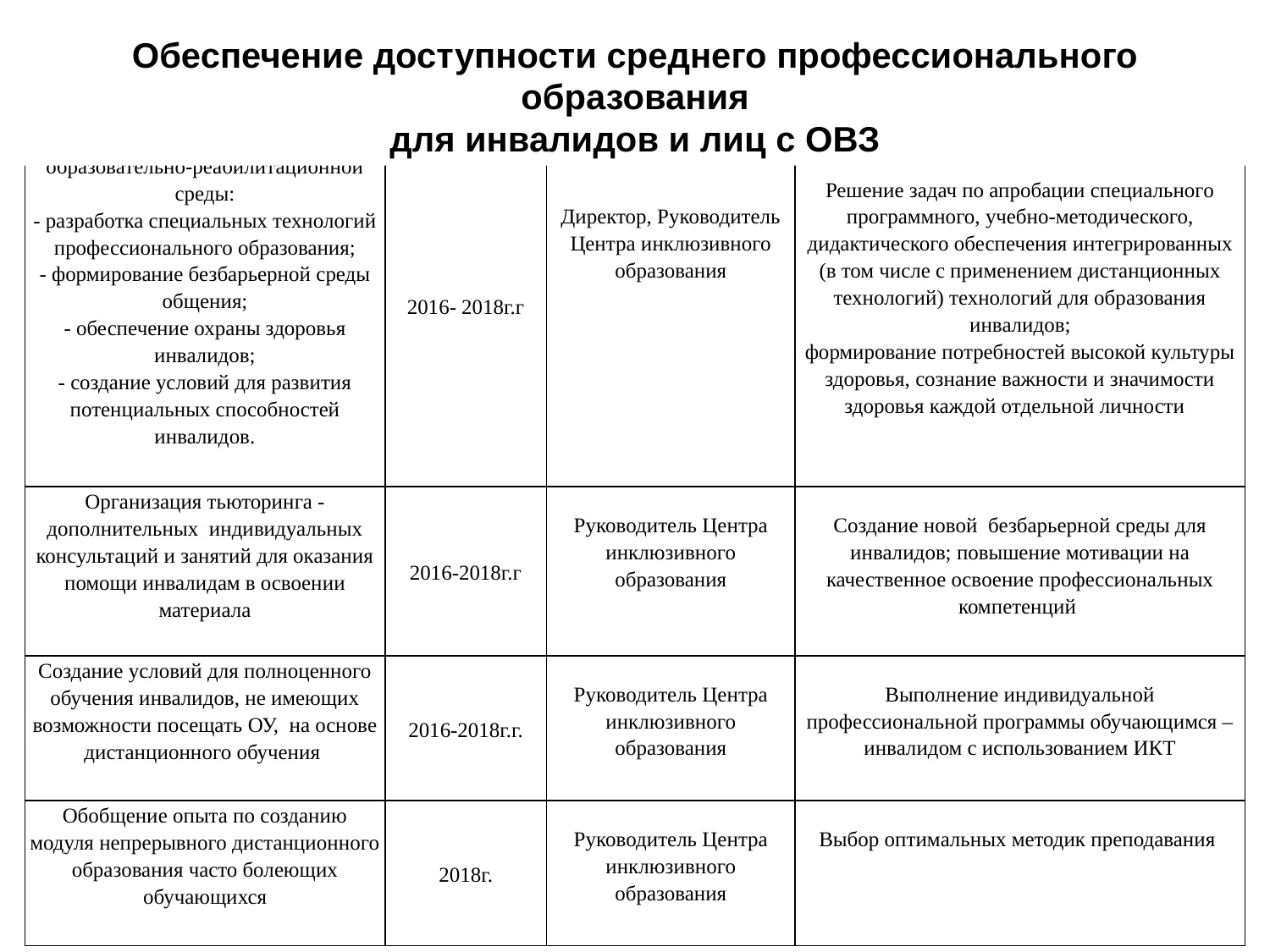

Обеспечение доступности среднего профессионального образования
для инвалидов и лиц с ОВЗ
| Создание специальной образовательно-реабилитационной среды: - разработка специальных технологий профессионального образования; - формирование безбарьерной среды общения; - обеспечение охраны здоровья инвалидов; - создание условий для развития потенциальных способностей инвалидов. | 2016- 2018г.г | Директор, Руководитель Центра инклюзивного образования | Решение задач по апробации специального программного, учебно-методического, дидактического обеспечения интегрированных (в том числе с применением дистанционных технологий) технологий для образования инвалидов; формирование потребностей высокой культуры здоровья, сознание важности и значимости здоровья каждой отдельной личности |
| --- | --- | --- | --- |
| Организация тьюторинга - дополнительных индивидуальных консультаций и занятий для оказания помощи инвалидам в освоении материала | 2016-2018г.г | Руководитель Центра инклюзивного образования | Создание новой безбарьерной среды для инвалидов; повышение мотивации на качественное освоение профессиональных компетенций |
| Создание условий для полноценного обучения инвалидов, не имеющих возможности посещать ОУ, на основе дистанционного обучения | 2016-2018г.г. | Руководитель Центра инклюзивного образования | Выполнение индивидуальной профессиональной программы обучающимся – инвалидом с использованием ИКТ |
| Обобщение опыта по созданию модуля непрерывного дистанционного образования часто болеющих обучающихся | 2018г. | Руководитель Центра инклюзивного образования | Выбор оптимальных методик преподавания |